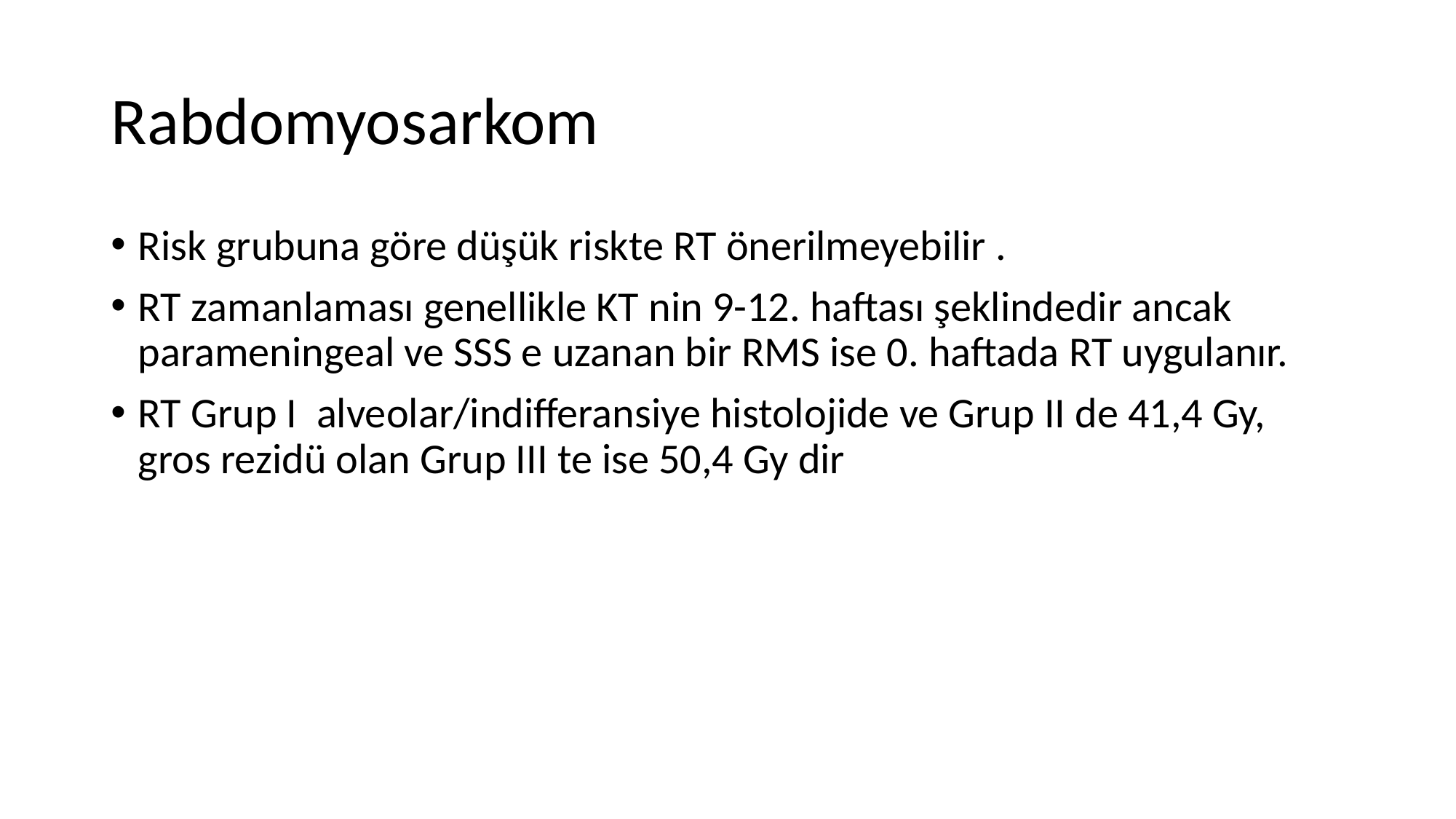

# Rabdomyosarkom
Risk grubuna göre düşük riskte RT önerilmeyebilir .
RT zamanlaması genellikle KT nin 9-12. haftası şeklindedir ancak parameningeal ve SSS e uzanan bir RMS ise 0. haftada RT uygulanır.
RT Grup I  alveolar/indifferansiye histolojide ve Grup II de 41,4 Gy, gros rezidü olan Grup III te ise 50,4 Gy dir